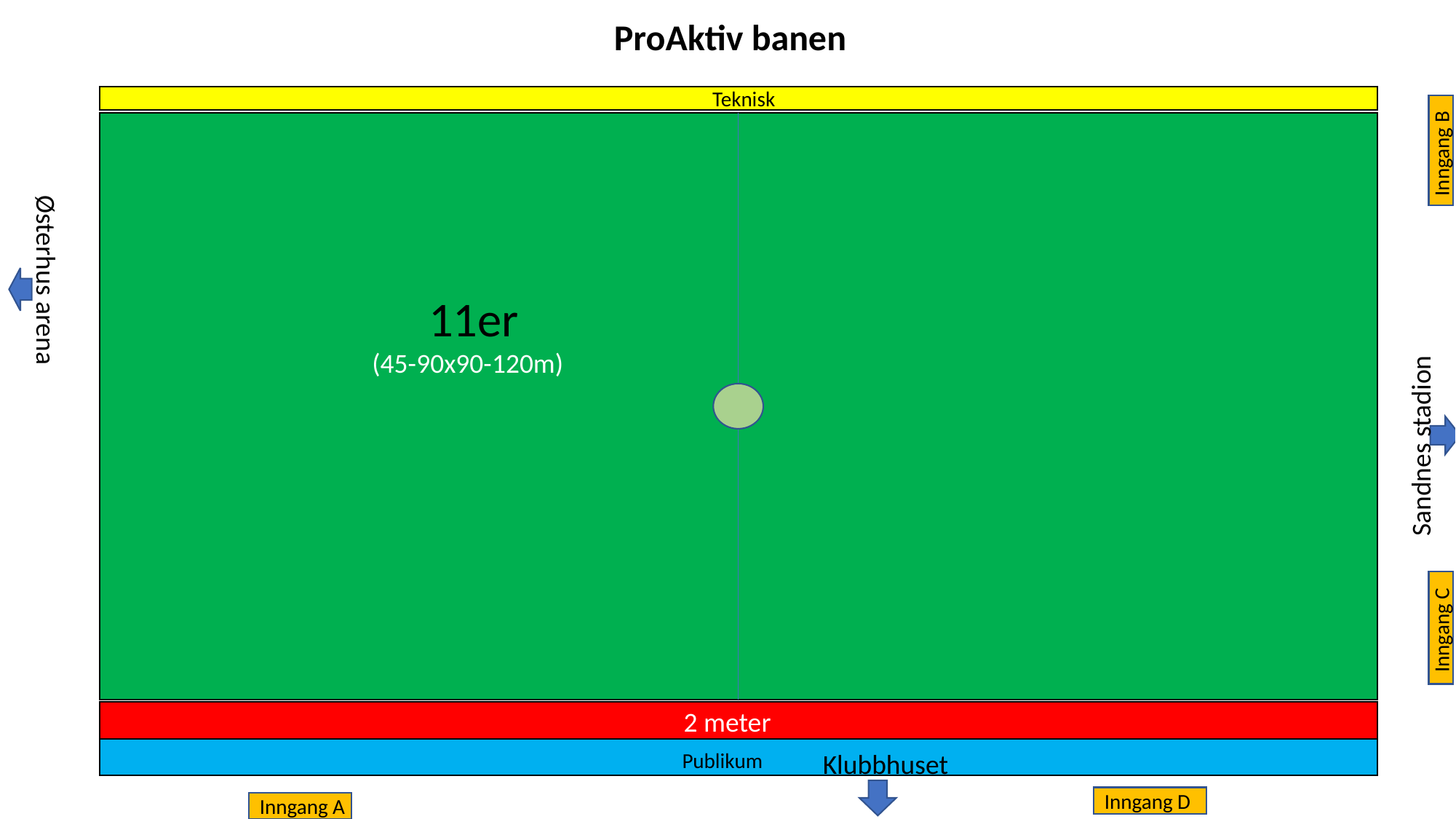

ProAktiv banen
Teknisk

2 meter
Inngang B

11er
Østerhus arena
(45-90x90-120m)

Sandnes stadion

Inngang C
2 meter

Publikum
Klubbhuset

Inngang D
Inngang A